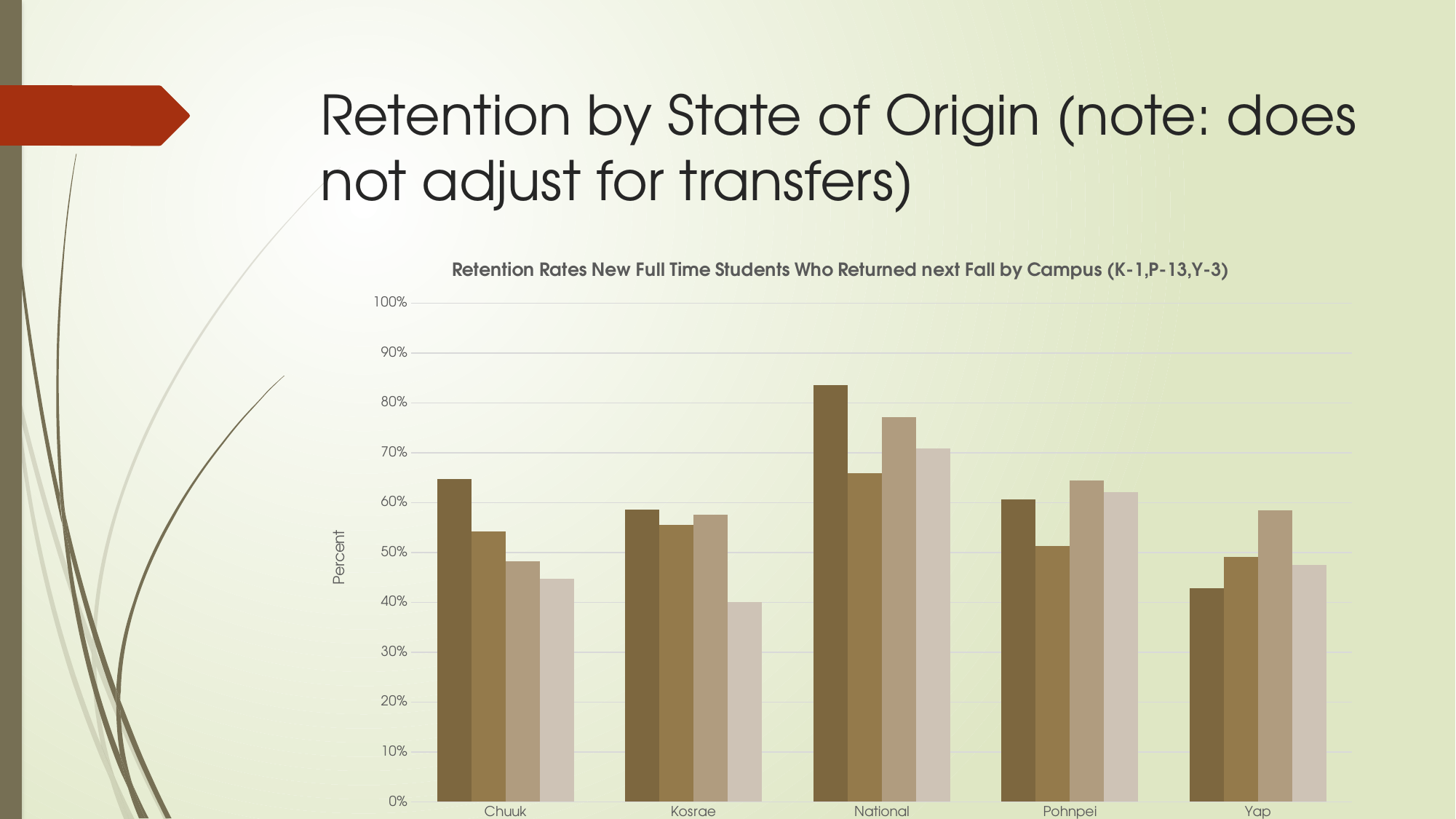

# Retention by State of Origin (note: does not adjust for transfers)

### Chart: Retention Rates New Full Time Students Who Returned next Fall by Campus (K-1,P-13,Y-3)

| Category | NewFall 10 | New Fall 11 | New Fall 12 | New Fall 13 |
|---|---|---|---|---|
| Chuuk | 0.6470588235294118 | 0.5416666666666666 | 0.48214285714285715 | 0.44680851063829785 |
| Kosrae | 0.5853658536585366 | 0.5555555555555556 | 0.5757575757575758 | 0.4 |
| National | 0.8360655737704918 | 0.6583333333333333 | 0.7721518987341772 | 0.7083333333333334 |
| Pohnpei | 0.606425702811245 | 0.5135135135135135 | 0.6441717791411042 | 0.6214285714285714 |
| Yap | 0.42857142857142855 | 0.4909090909090909 | 0.5849056603773585 | 0.475 |